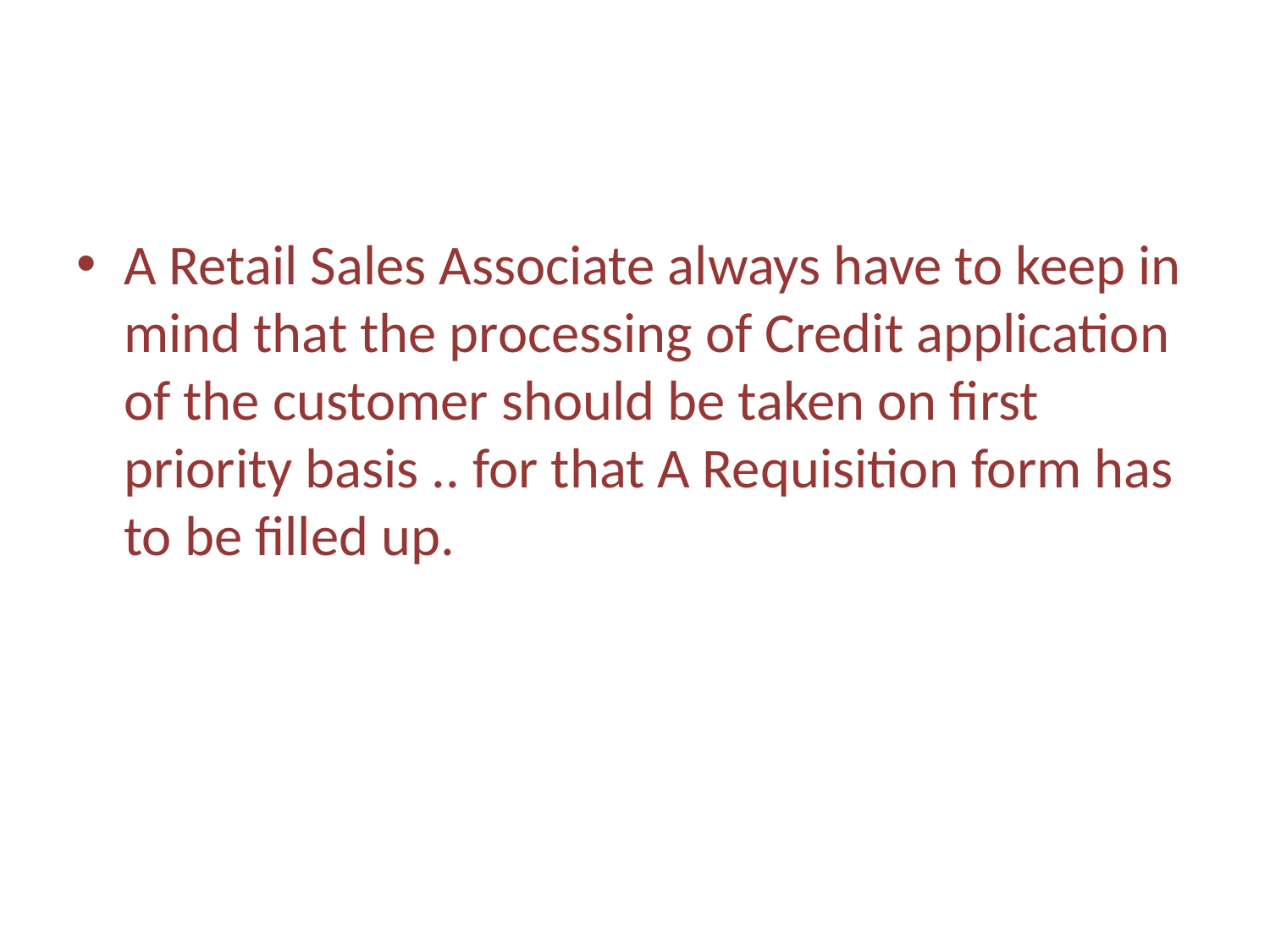

A Retail Sales Associate always have to keep in mind that the processing of Credit application of the customer should be taken on first priority basis .. for that A Requisition form has to be filled up.